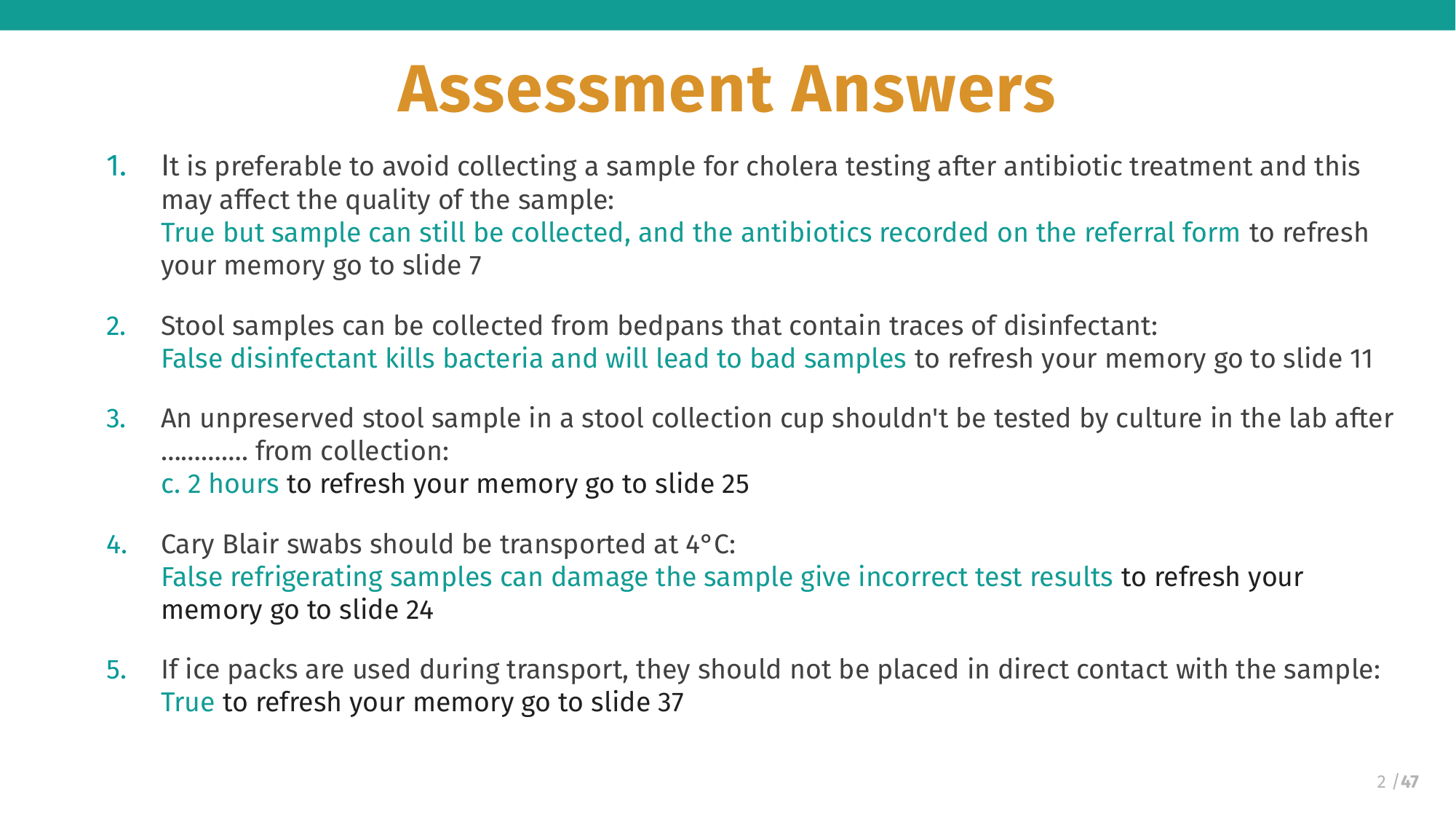

# Assessment Answers
It is preferable to avoid collecting a sample for cholera testing after antibiotic treatment and this may affect the quality of the sample:
True but sample can still be collected, and the antibiotics recorded on the referral form to refresh your memory go to slide 7
Stool samples can be collected from bedpans that contain traces of disinfectant:
False disinfectant kills bacteria and will lead to bad samples to refresh your memory go to slide 11
An unpreserved stool sample in a stool collection cup shouldn't be tested by culture in the lab after …………. from collection:
c. 2 hours to refresh your memory go to slide 25
Cary Blair swabs should be transported at 4°C:
False refrigerating samples can damage the sample give incorrect test results to refresh your memory go to slide 24
If ice packs are used during transport, they should not be placed in direct contact with the sample:
True to refresh your memory go to slide 37

2 /47